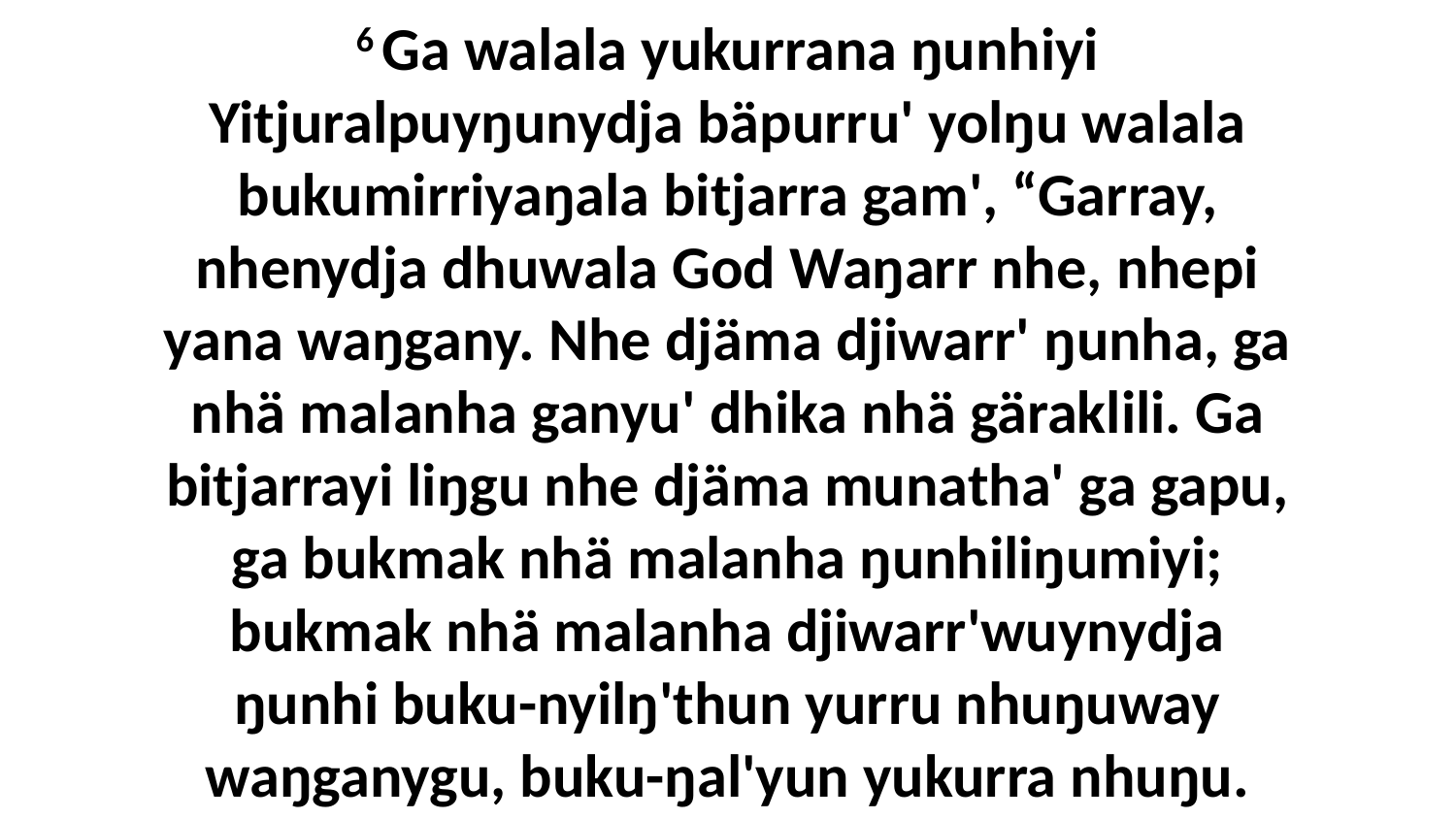

6 Ga walala yukurrana ŋunhiyi Yitjuralpuyŋunydja bäpurru' yolŋu walala bukumirriyaŋala bitjarra gam', “Garray, nhenydja dhuwala God Waŋarr nhe, nhepi yana waŋgany. Nhe djäma djiwarr' ŋunha, ga nhä malanha ganyu' dhika nhä gäraklili. Ga bitjarrayi liŋgu nhe djäma munatha' ga gapu, ga bukmak nhä malanha ŋunhiliŋumiyi; bukmak nhä malanha djiwarr'wuynydja ŋunhi buku-nyilŋ'thun yurru nhuŋuway waŋganygu, buku-ŋal'yun yukurra nhuŋu.